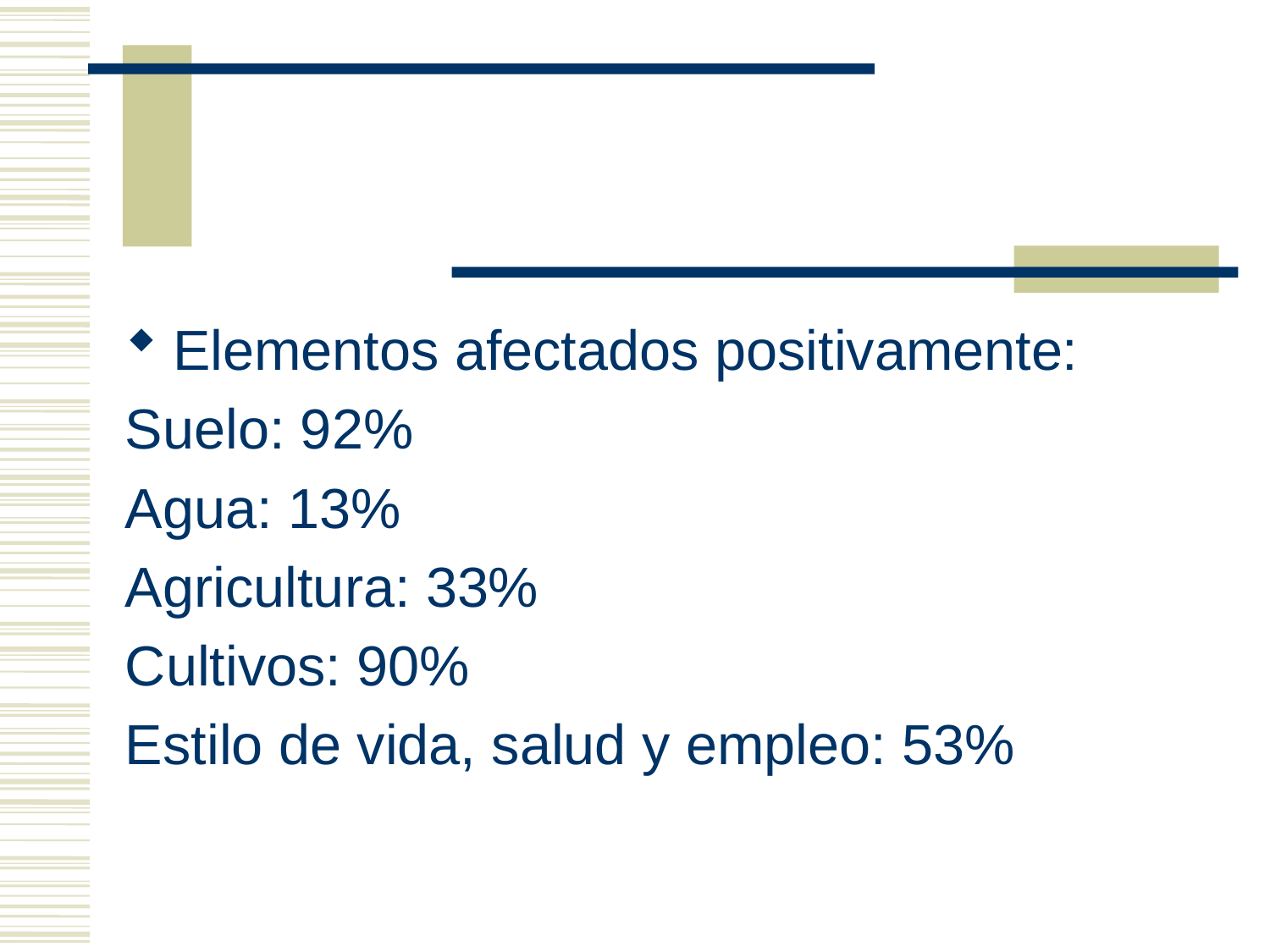

#
Elementos afectados positivamente:
Suelo: 92%
Agua: 13%
Agricultura: 33%
Cultivos: 90%
Estilo de vida, salud y empleo: 53%